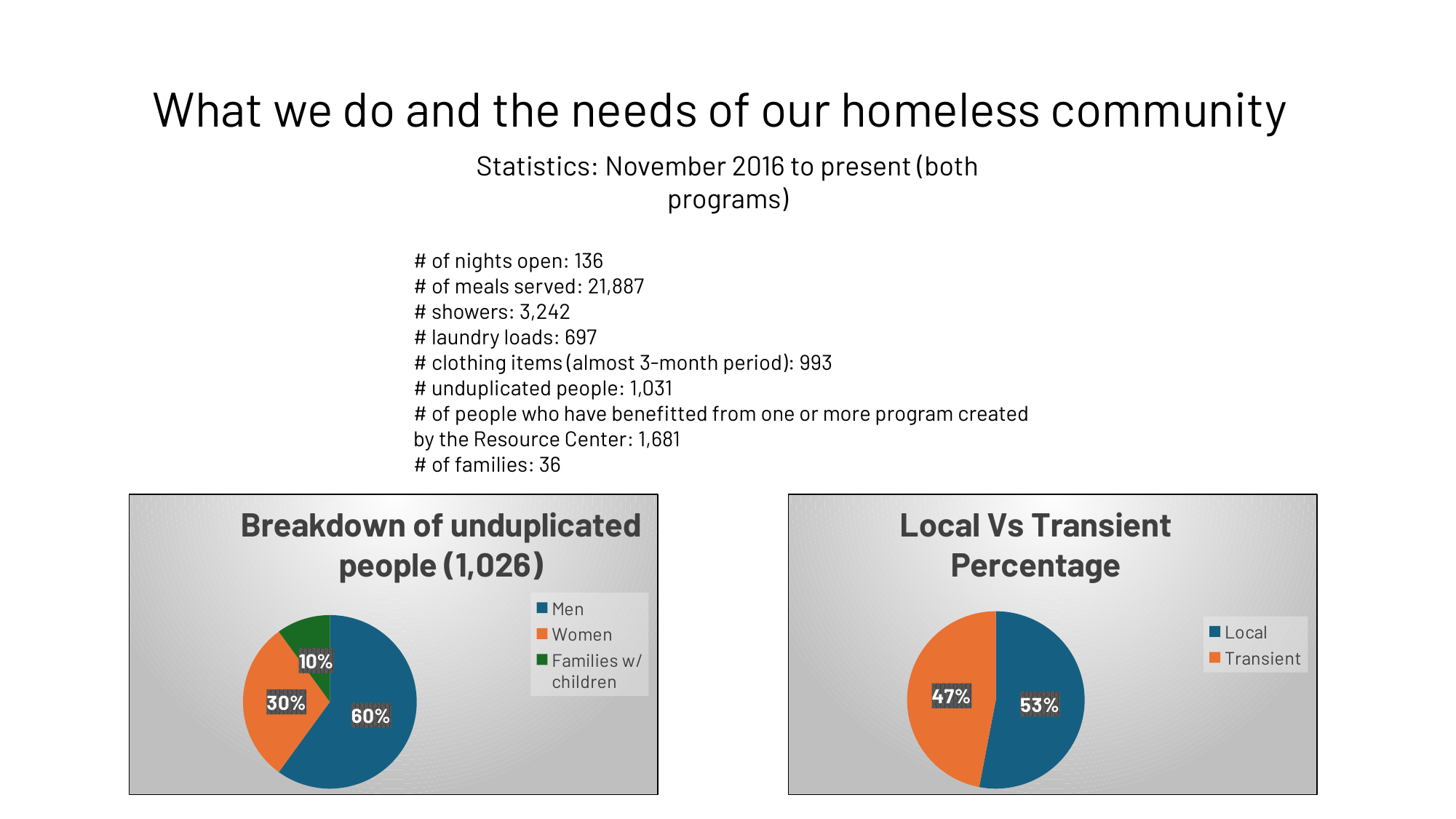

What we do and the needs of our homeless community
Statistics: November 2016 to present (both programs)

# of nights open: 136
# of meals served: 21,887
# showers: 3,242
# laundry loads: 697
# clothing items (almost 3-month period): 993
# unduplicated people: 1,031
# of people who have benefitted from one or more program created by the Resource Center: 1,681
# of families: 36

### Chart: Local Vs Transient Percentage

| Category | Reasons Behind Crime Breakdown |
|---|---|
| Local | 0.53 |
| Transient | 0.47 |

### Chart: Breakdown of unduplicated people (1,026)

| Category | Reasons Behind Crime Breakdown |
|---|---|
| Men | 0.6 |
| Women | 0.3 |
| Families w/ children | 0.1 |